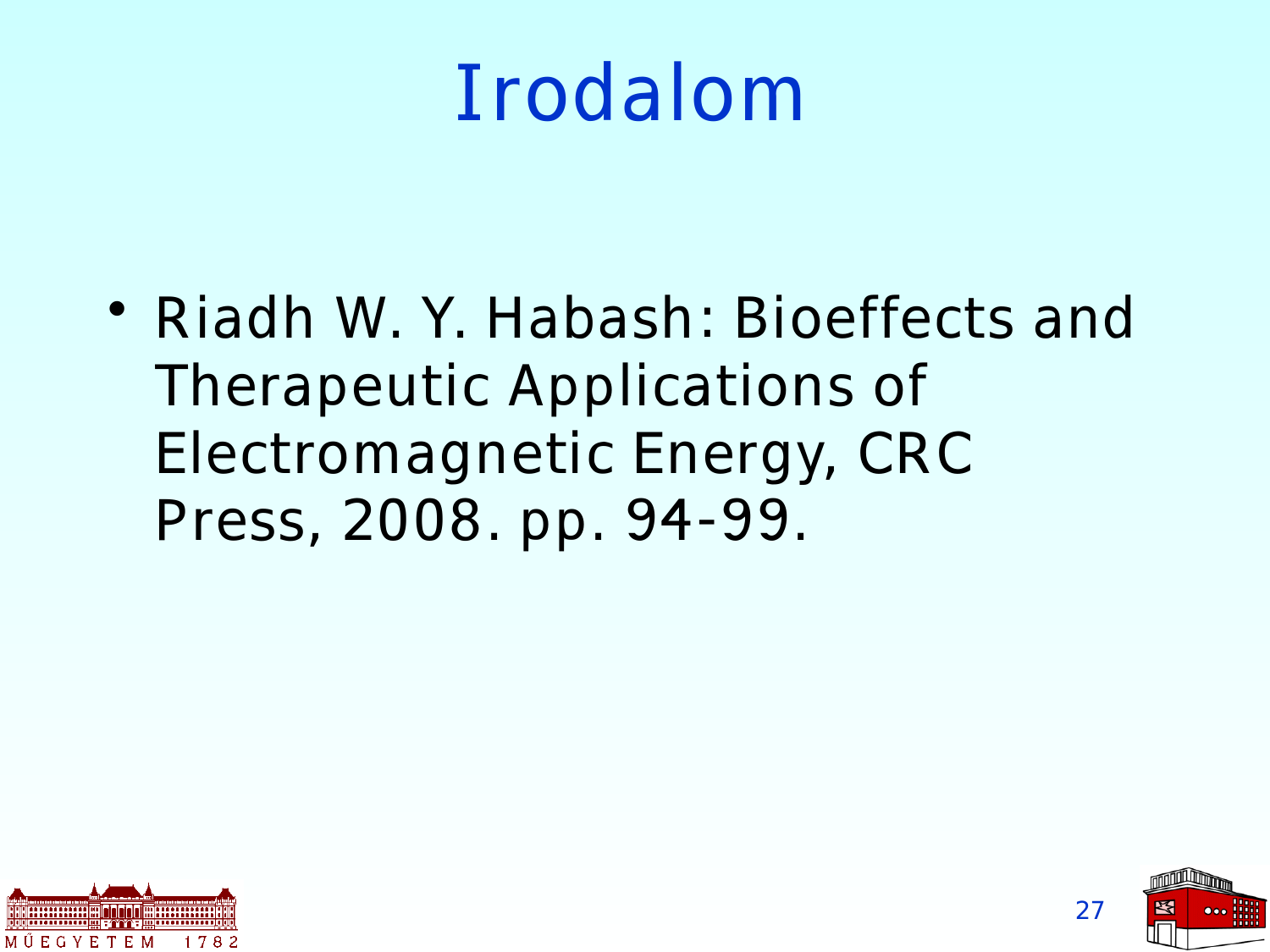

# Irodalom
Riadh W. Y. Habash: Bioeffects and Therapeutic Applications of Electromagnetic Energy, CRC Press, 2008. pp. 94-99.
27